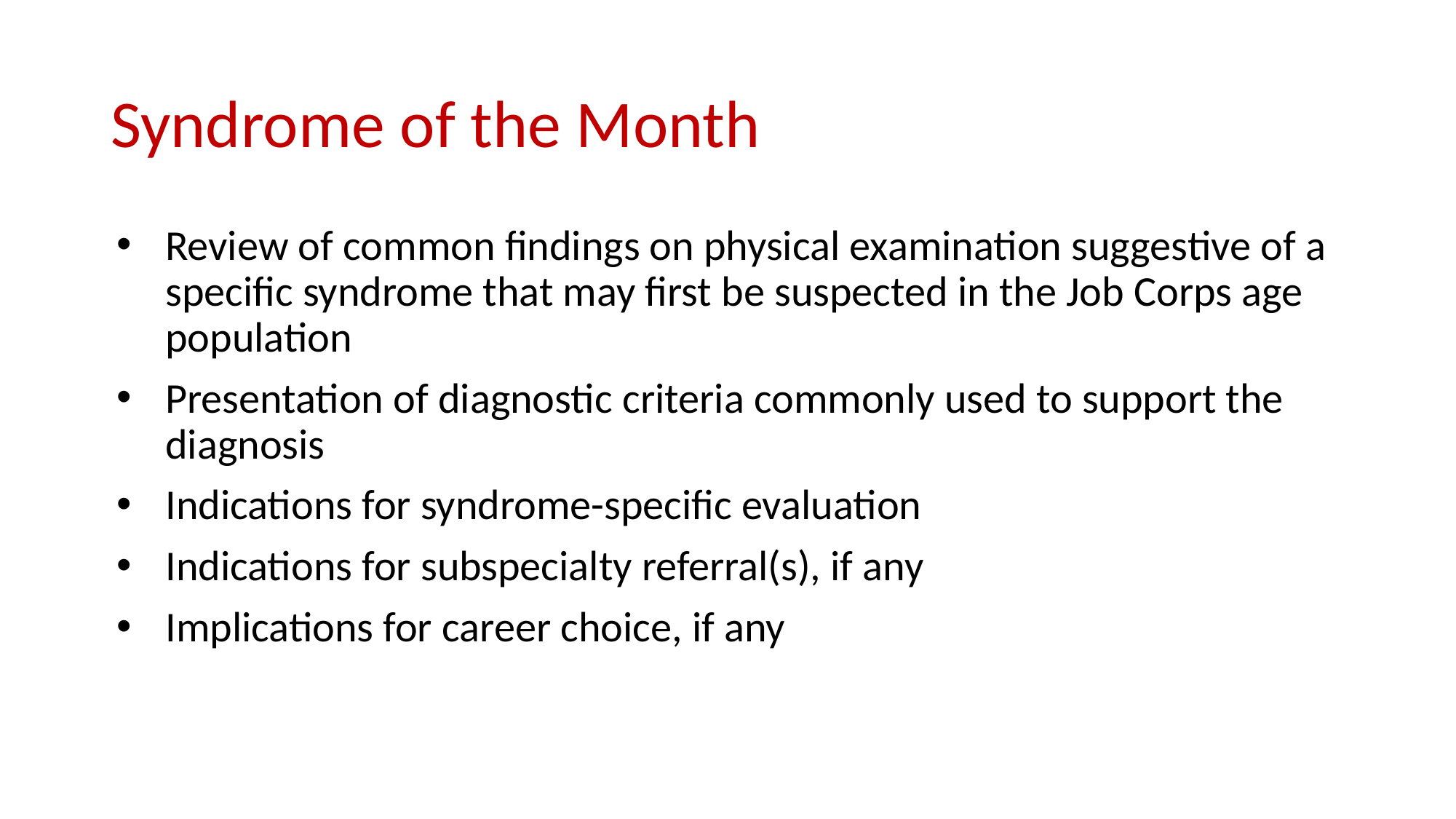

# Syndrome of the Month
Review of common findings on physical examination suggestive of a specific syndrome that may first be suspected in the Job Corps age population
Presentation of diagnostic criteria commonly used to support the diagnosis
Indications for syndrome-specific evaluation
Indications for subspecialty referral(s), if any
Implications for career choice, if any